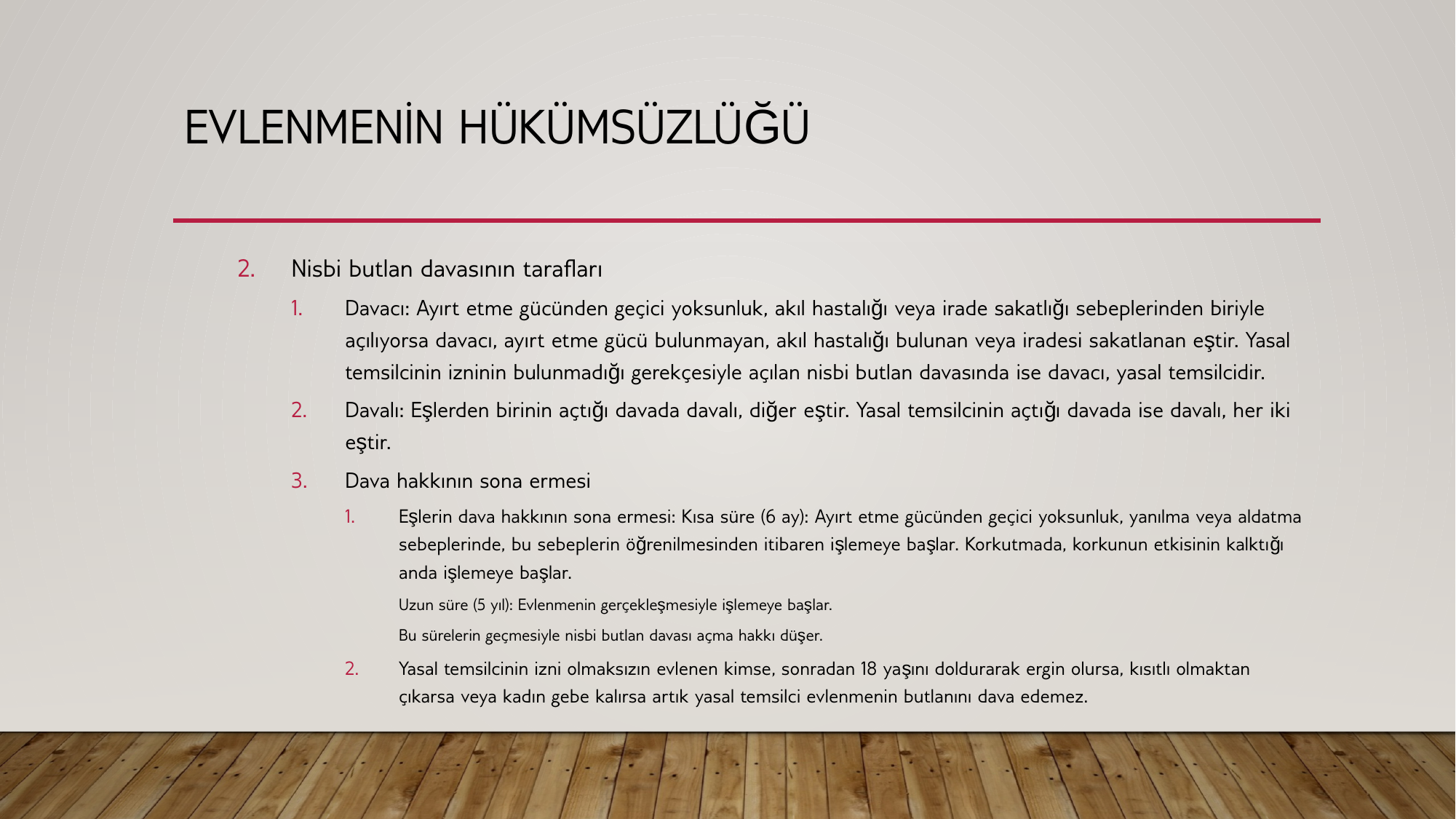

# Evlenmenin hükümsüzlüğü
Nisbi butlan davasının tarafları
Davacı: Ayırt etme gücünden geçici yoksunluk, akıl hastalığı veya irade sakatlığı sebeplerinden biriyle açılıyorsa davacı, ayırt etme gücü bulunmayan, akıl hastalığı bulunan veya iradesi sakatlanan eştir. Yasal temsilcinin izninin bulunmadığı gerekçesiyle açılan nisbi butlan davasında ise davacı, yasal temsilcidir.
Davalı: Eşlerden birinin açtığı davada davalı, diğer eştir. Yasal temsilcinin açtığı davada ise davalı, her iki eştir.
Dava hakkının sona ermesi
Eşlerin dava hakkının sona ermesi: Kısa süre (6 ay): Ayırt etme gücünden geçici yoksunluk, yanılma veya aldatma sebeplerinde, bu sebeplerin öğrenilmesinden itibaren işlemeye başlar. Korkutmada, korkunun etkisinin kalktığı anda işlemeye başlar.
Uzun süre (5 yıl): Evlenmenin gerçekleşmesiyle işlemeye başlar.
Bu sürelerin geçmesiyle nisbi butlan davası açma hakkı düşer.
Yasal temsilcinin izni olmaksızın evlenen kimse, sonradan 18 yaşını doldurarak ergin olursa, kısıtlı olmaktan çıkarsa veya kadın gebe kalırsa artık yasal temsilci evlenmenin butlanını dava edemez.